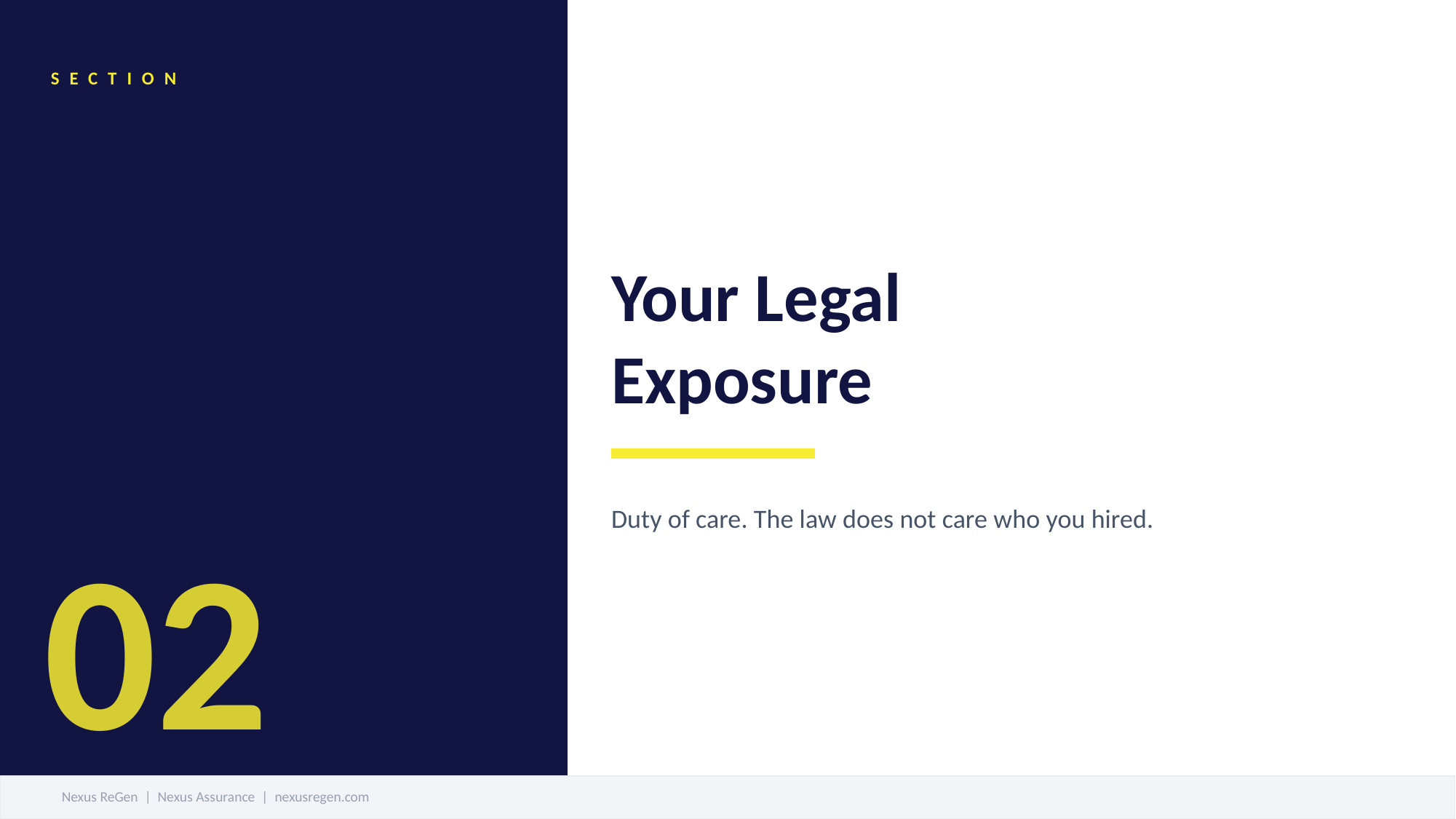

SECTION
Your Legal
Exposure

Duty of care. The law does not care who you hired.
02

Nexus ReGen  |  Nexus Assurance  |  nexusregen.com